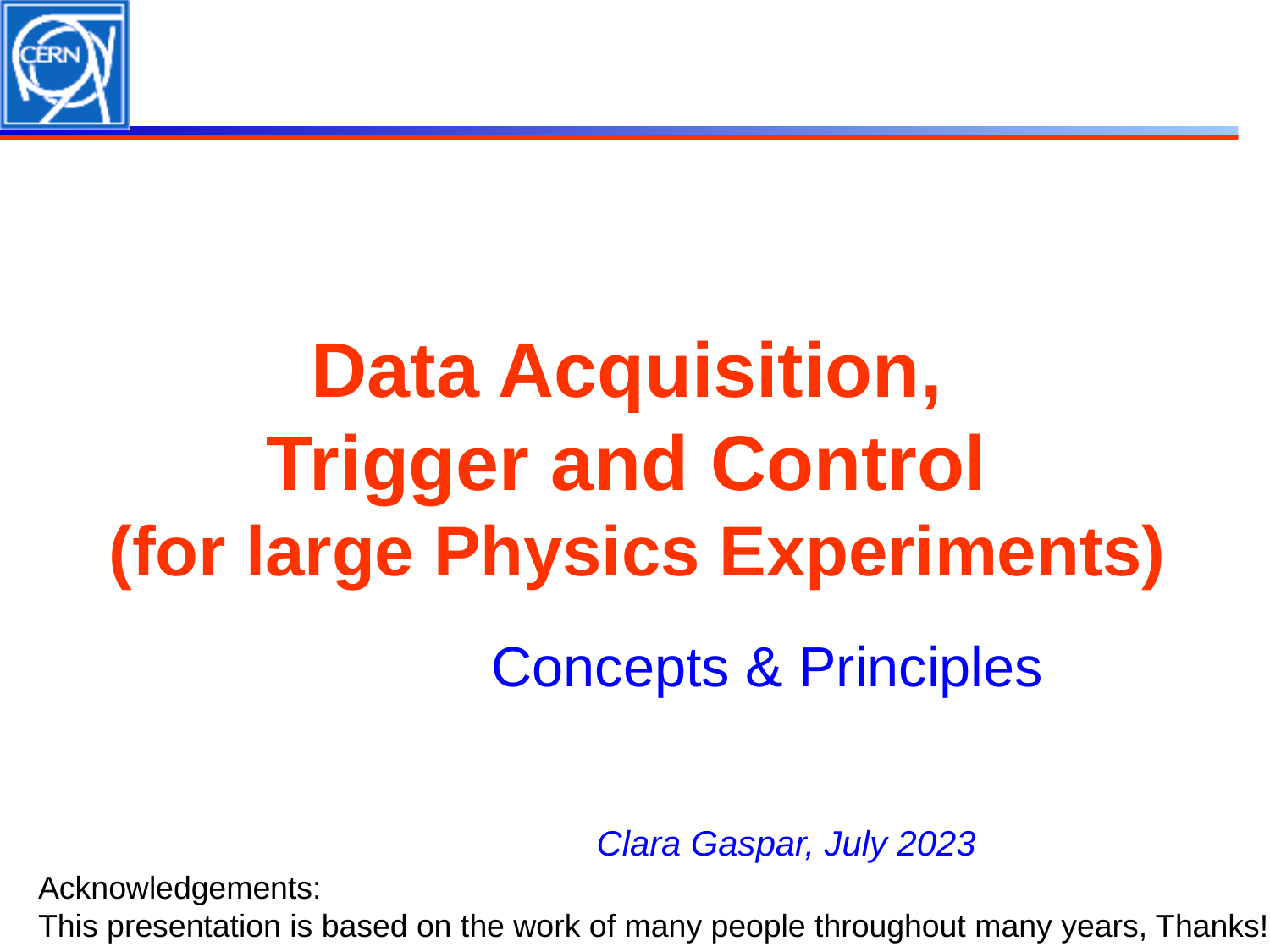

# Data Acquisition, Trigger and Control (for large Physics Experiments)
Concepts & Principles
Acknowledgements:
This presentation is based on the work of many people throughout many years, Thanks!